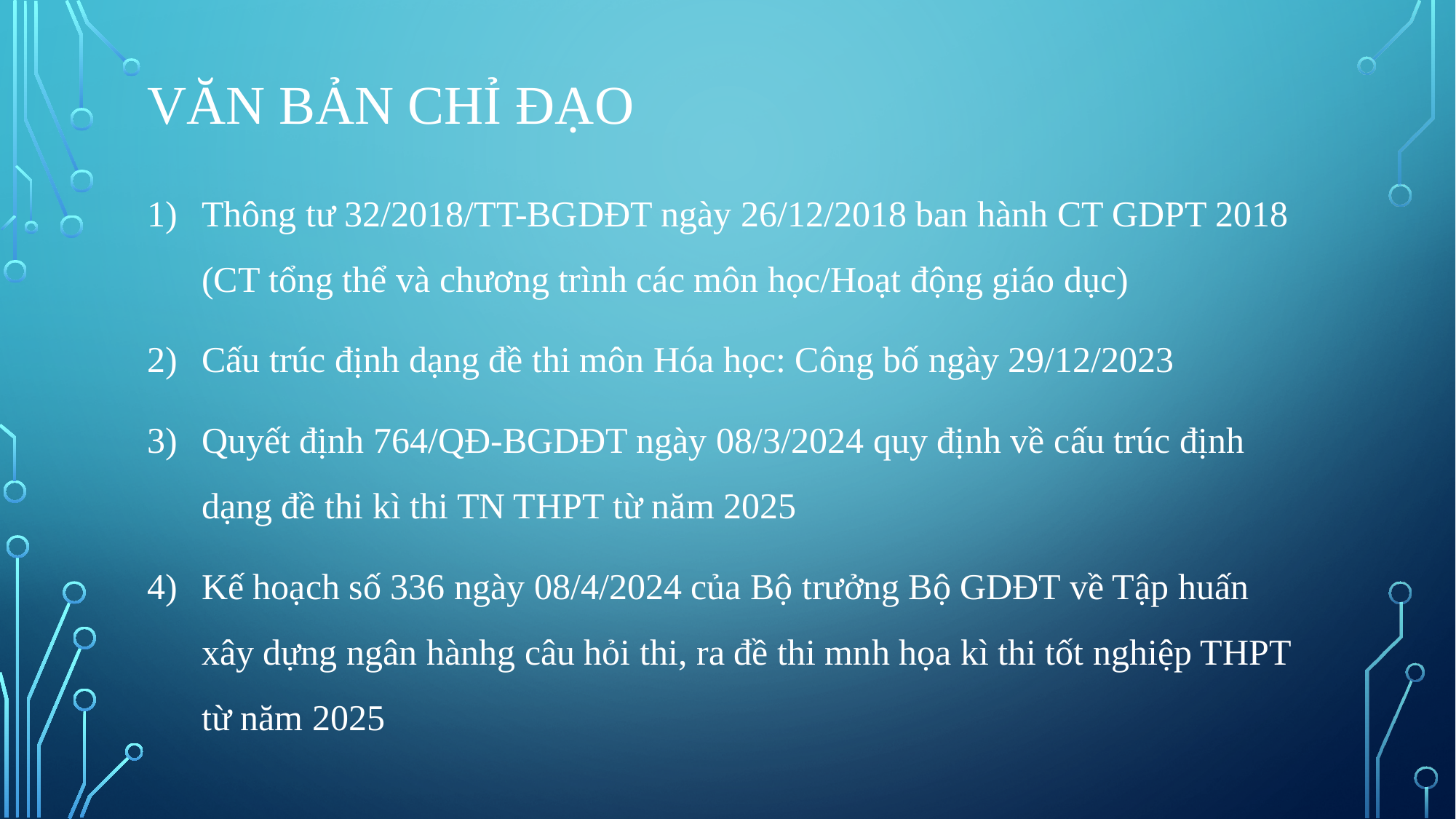

# VĂN bản chỉ đạo
Thông tư 32/2018/TT-BGDĐT ngày 26/12/2018 ban hành CT GDPT 2018 (CT tổng thể và chương trình các môn học/Hoạt động giáo dục)
Cấu trúc định dạng đề thi môn Hóa học: Công bố ngày 29/12/2023
Quyết định 764/QĐ-BGDĐT ngày 08/3/2024 quy định về cấu trúc định dạng đề thi kì thi TN THPT từ năm 2025
Kế hoạch số 336 ngày 08/4/2024 của Bộ trưởng Bộ GDĐT về Tập huấn xây dựng ngân hànhg câu hỏi thi, ra đề thi mnh họa kì thi tốt nghiệp THPT từ năm 2025